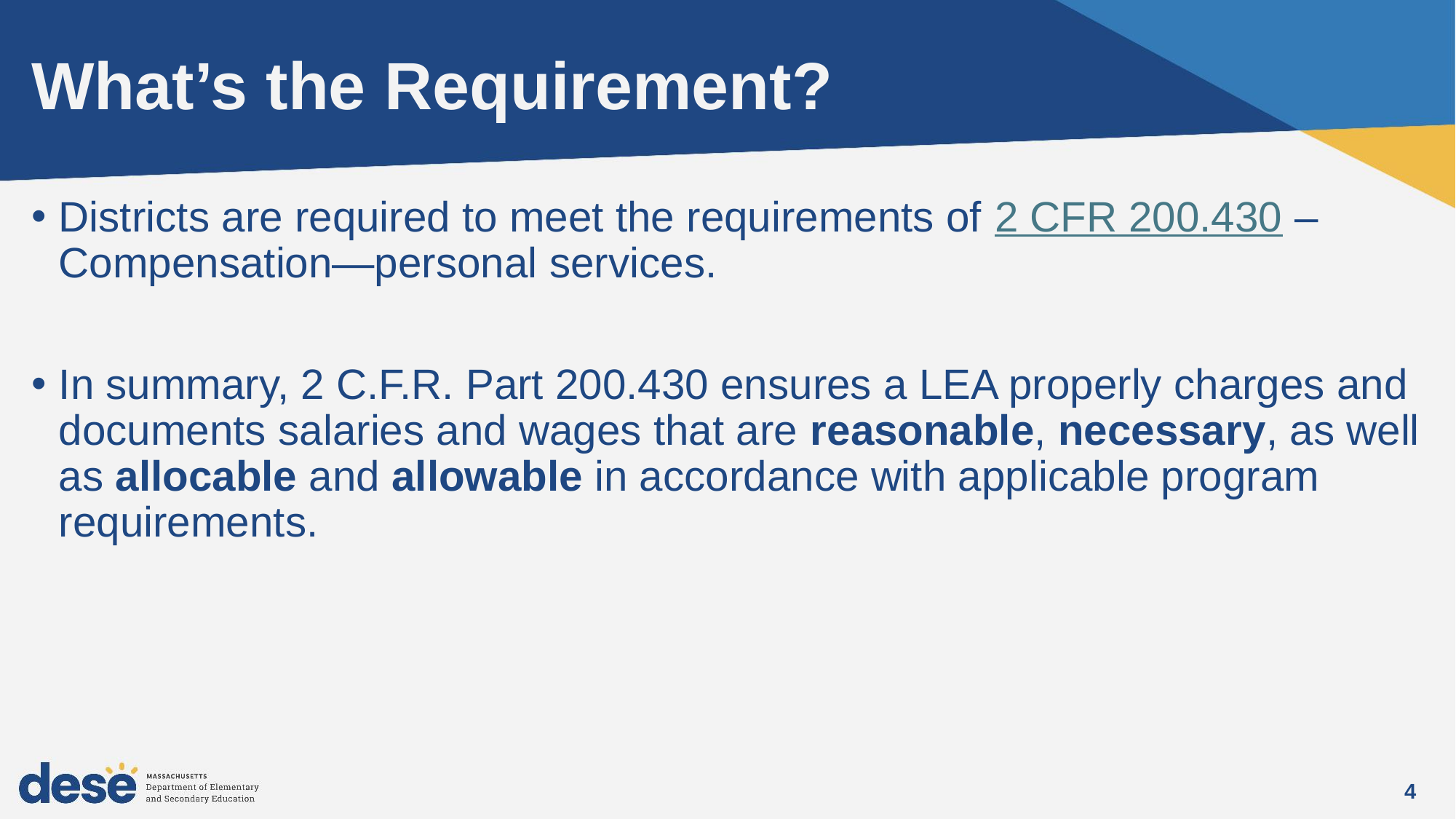

# What’s the Requirement?
Districts are required to meet the requirements of 2 CFR 200.430 – Compensation—personal services.

In summary, 2 C.F.R. Part 200.430 ensures a LEA properly charges and documents salaries and wages that are reasonable, necessary, as well as allocable and allowable in accordance with applicable program requirements.

4